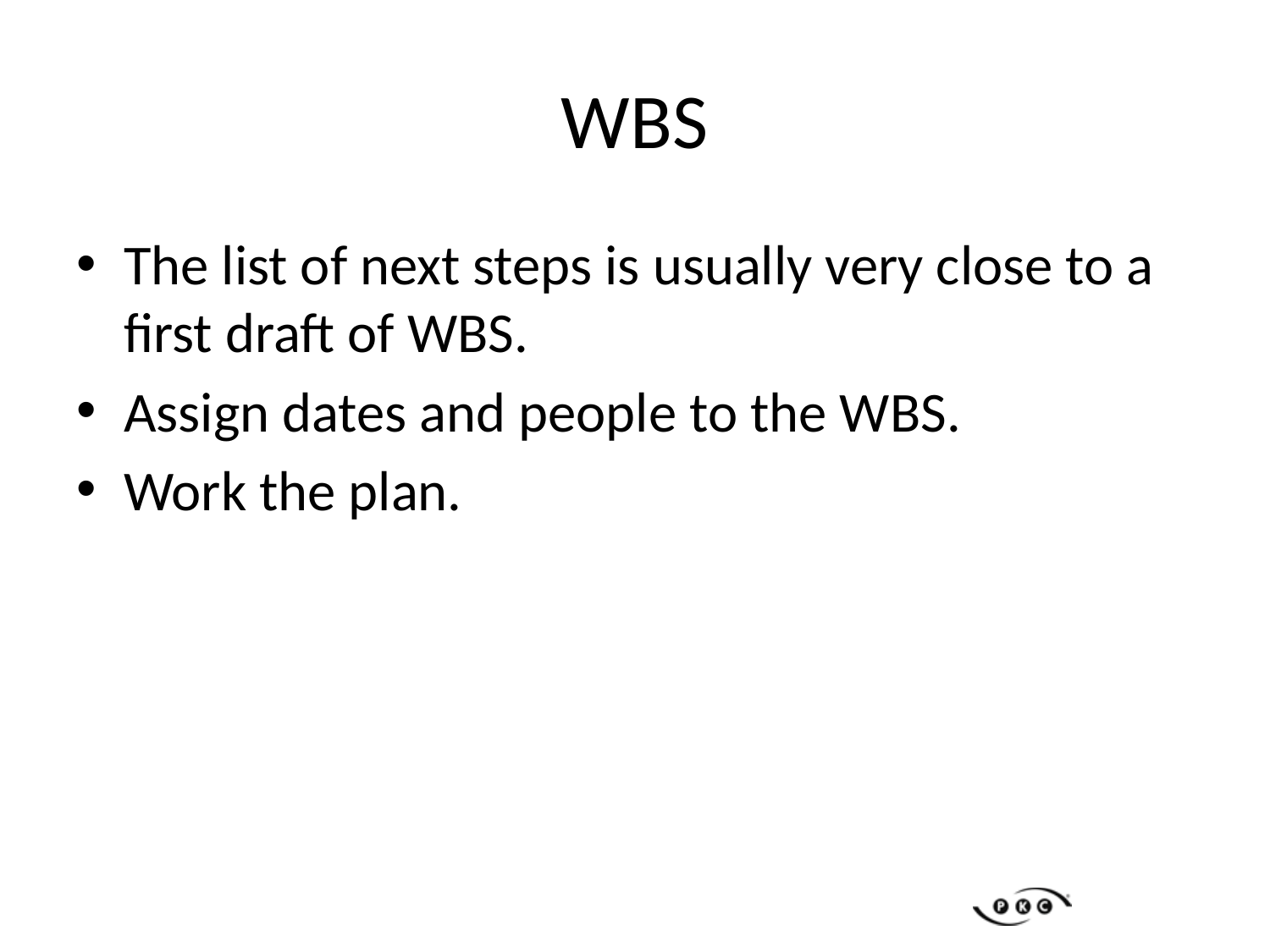

# WBS
The list of next steps is usually very close to a first draft of WBS.
Assign dates and people to the WBS.
Work the plan.